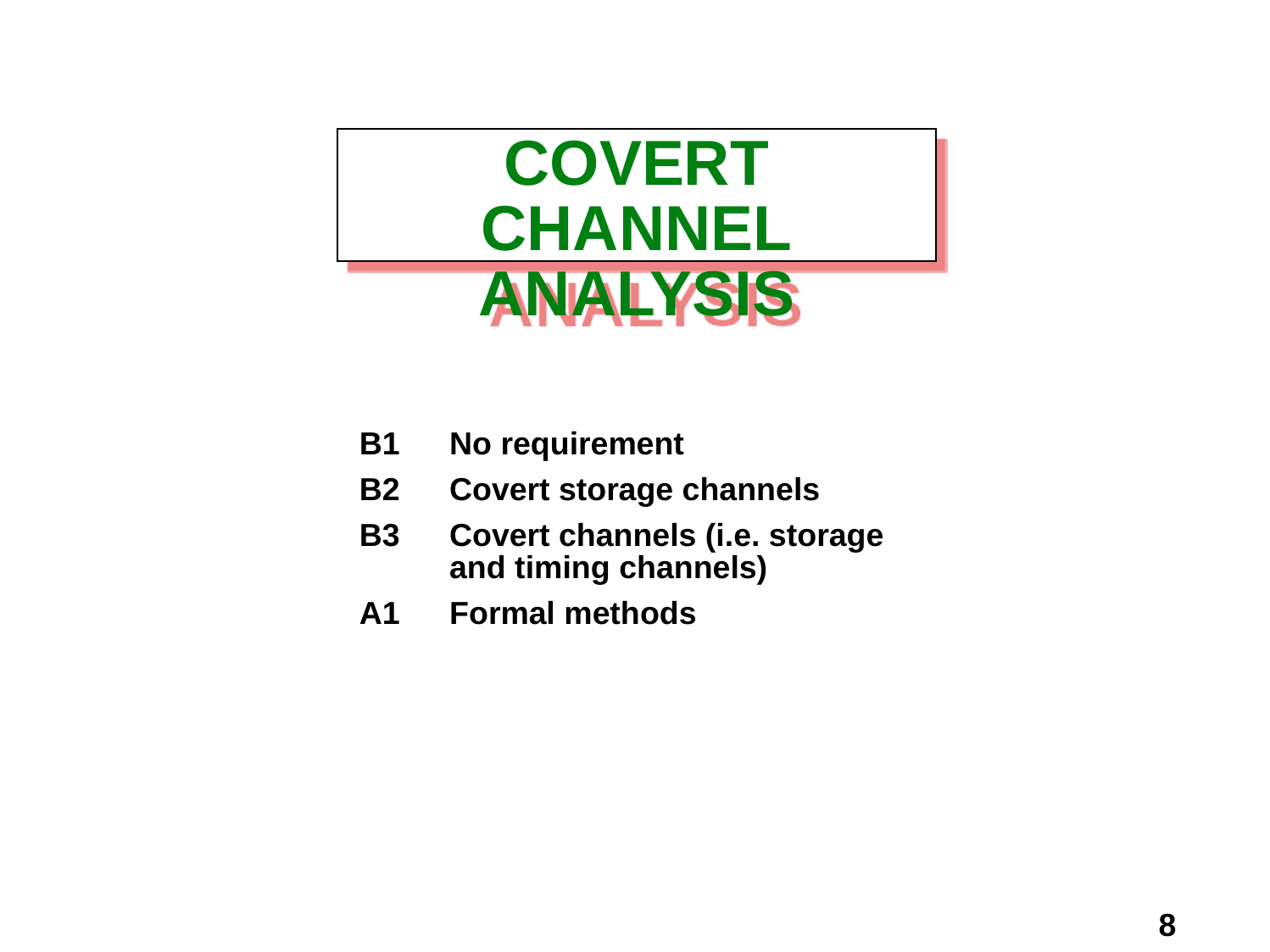

# COVERT CHANNEL ANALYSIS
B1	No requirement
B2	Covert storage channels
B3	Covert channels (i.e. storage and timing channels)
A1	Formal methods